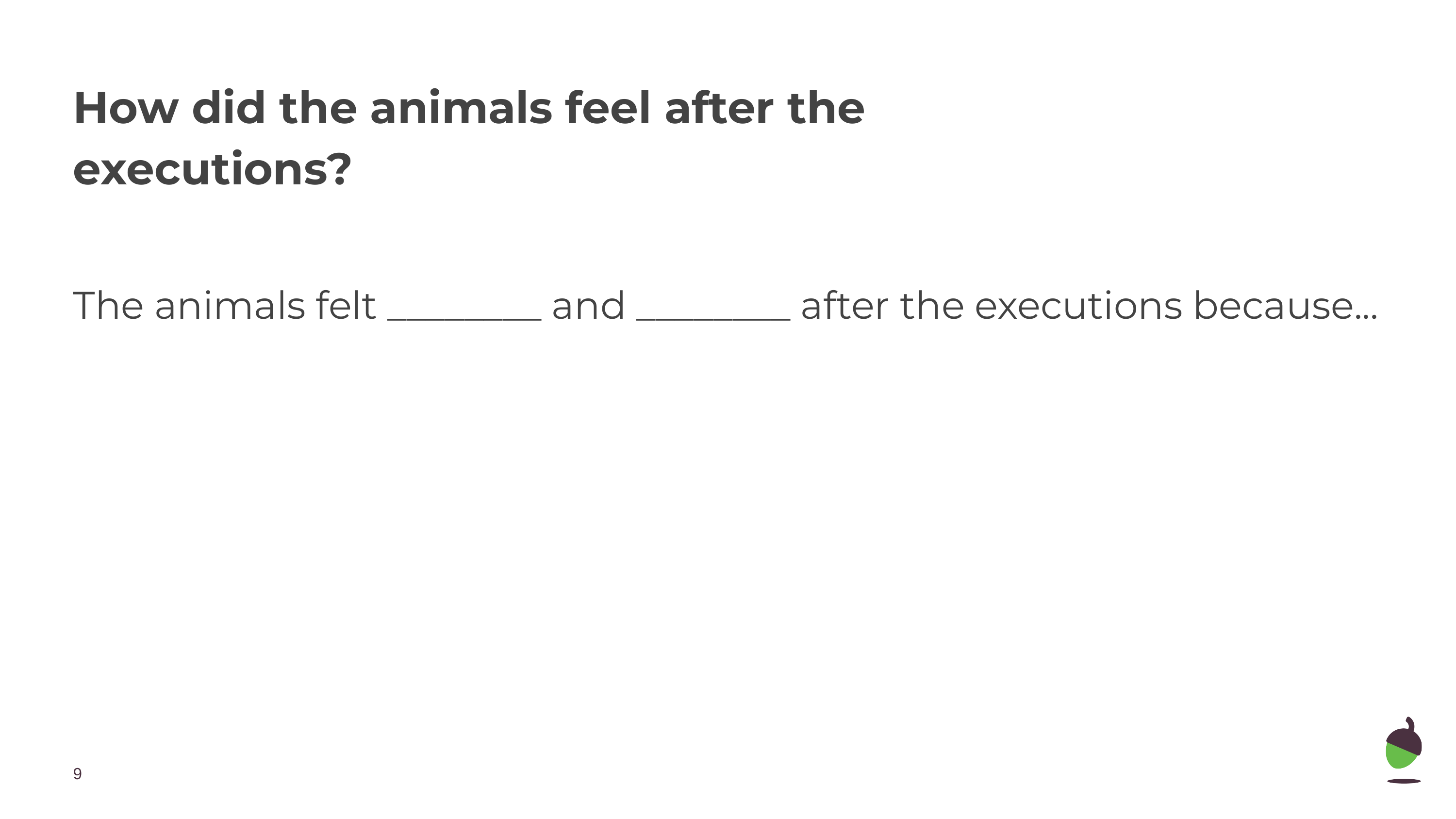

# How did the animals feel after the executions?

The animals felt ________ and ________ after the executions because...
9